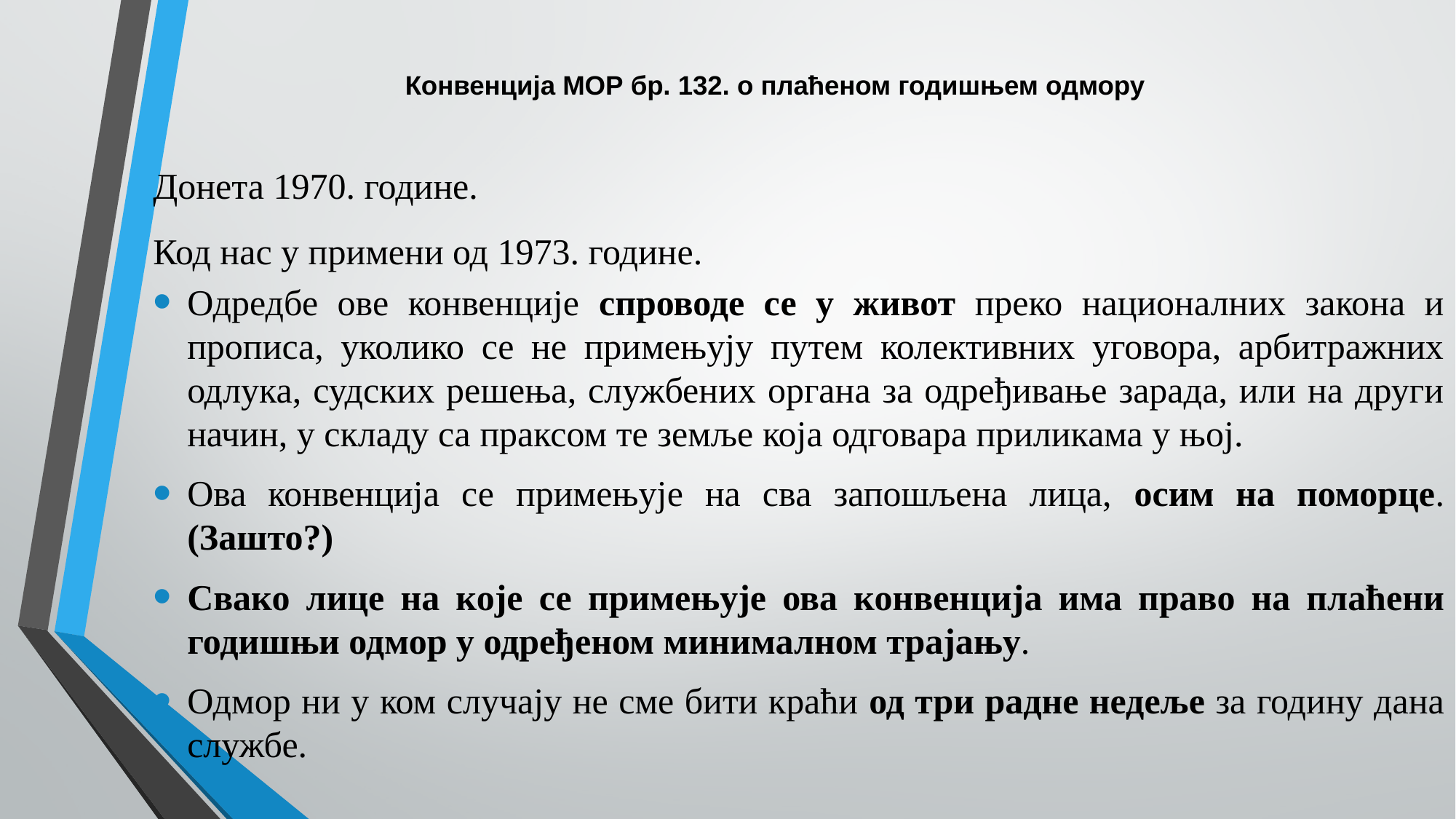

# Конвенција МОР бр. 132. о плаћеном годишњем одмору
Донета 1970. године.
Код нас у примени од 1973. године.
Одредбе ове конвенције спроводе се у живот преко националних закона и прописа, уколико се не примењују путем колективних уговора, арбитражних одлука, судских решења, службених органа за одређивање зарада, или на други начин, у складу са праксом те земље која одговара приликама у њој.
Ова конвенција се примењује на сва запошљена лица, осим на поморце. (Зашто?)
Свако лице на које се примењује ова конвенција има право на плаћени годишњи одмор у одређеном минималном трајању.
Одмор ни у ком случају не сме бити краћи од три радне недеље за годину дана службе.